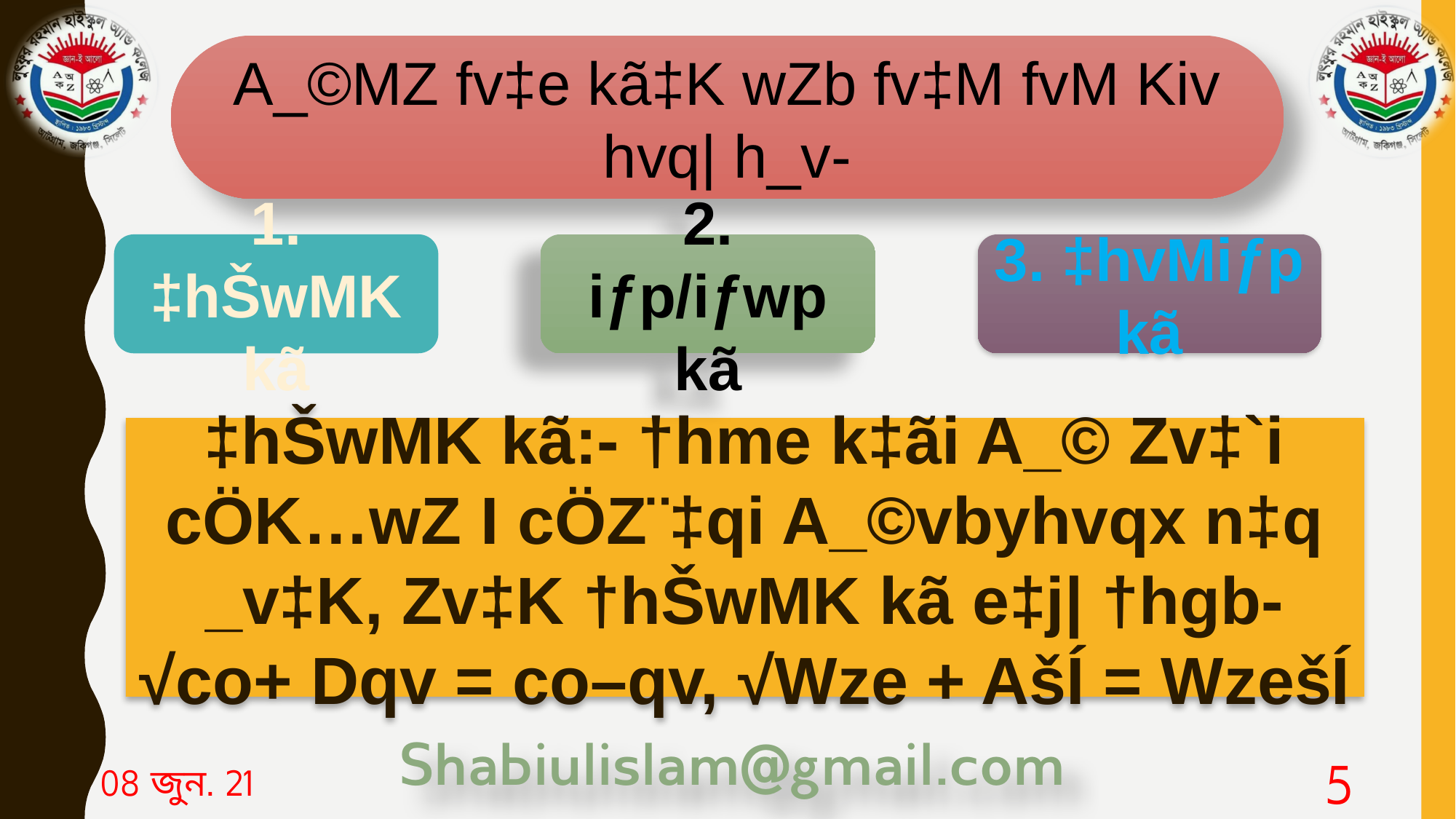

A_©MZ fv‡e kã‡K wZb fv‡M fvM Kiv hvq| h_v-
3. ‡hvMiƒp kã
1. ‡hŠwMK kã
2. iƒp/iƒwp kã
‡hŠwMK kã:- †hme k‡ãi A_© Zv‡`i cÖK…wZ I cÖZ¨‡qi A_©vbyhvqx n‡q _v‡K, Zv‡K †hŠwMK kã e‡j| †hgb- √co+ Dqv = co–qv, √Wze + AšÍ = WzešÍ
08 জুন. 21
5